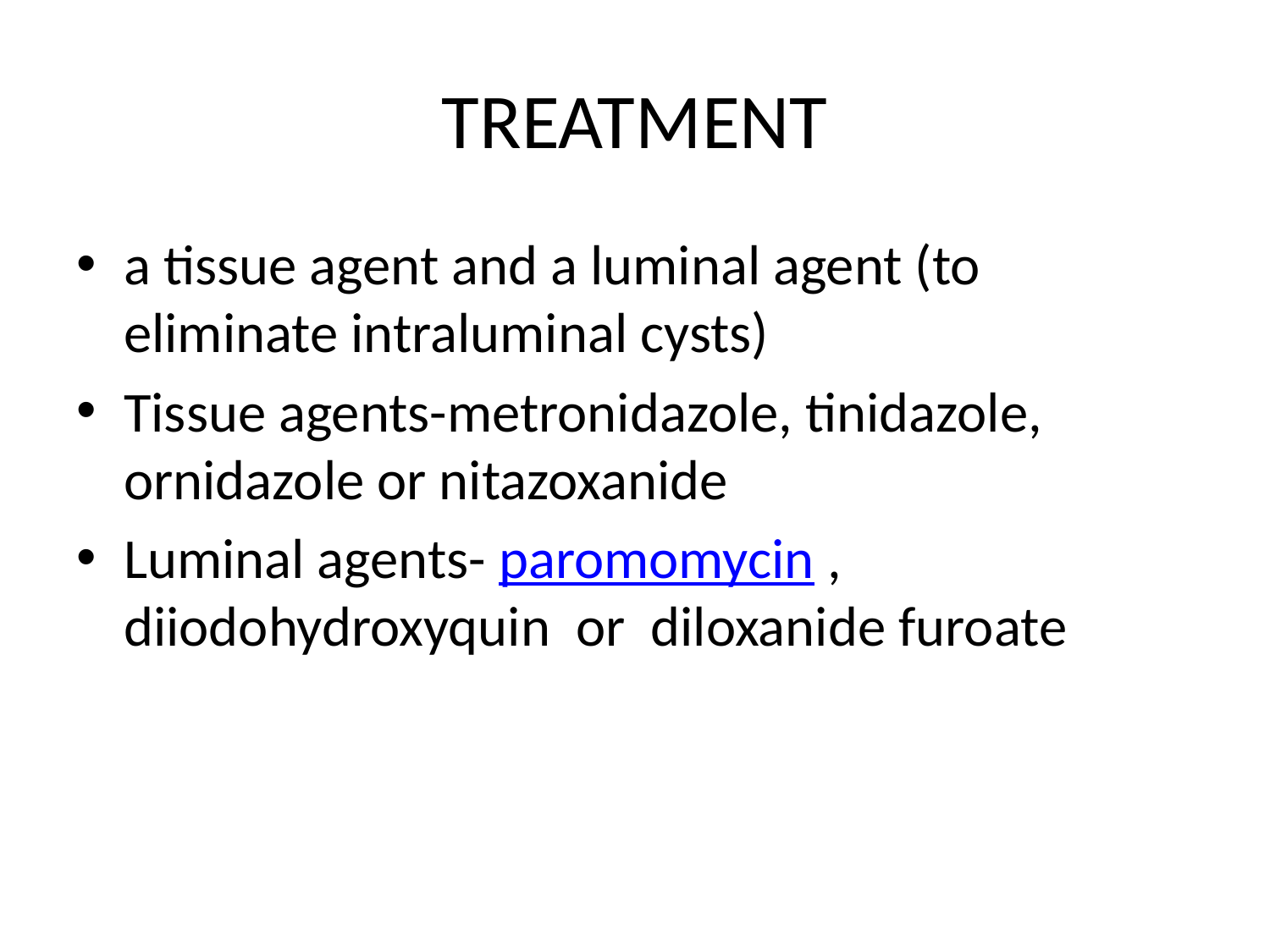

# TREATMENT
a tissue agent and a luminal agent (to eliminate intraluminal cysts)
Tissue agents-metronidazole, tinidazole, ornidazole or nitazoxanide
Luminal agents- paromomycin , diiodohydroxyquin  or  diloxanide furoate